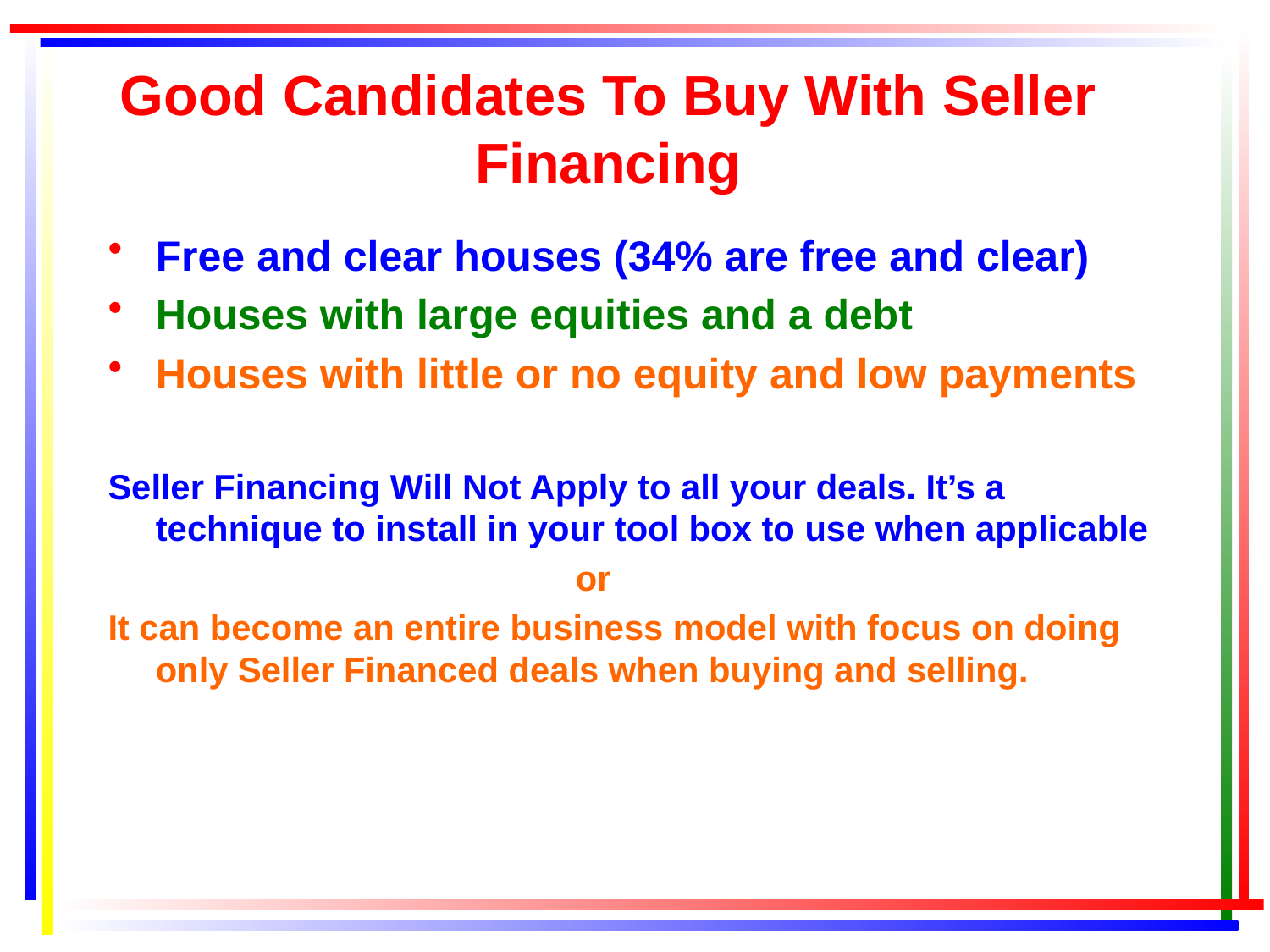

# Good Candidates To Buy With Seller Financing
Free and clear houses (34% are free and clear)
Houses with large equities and a debt
Houses with little or no equity and low payments

Seller Financing Will Not Apply to all your deals. It’s a technique to install in your tool box to use when applicable
				    or
It can become an entire business model with focus on doing only Seller Financed deals when buying and selling.